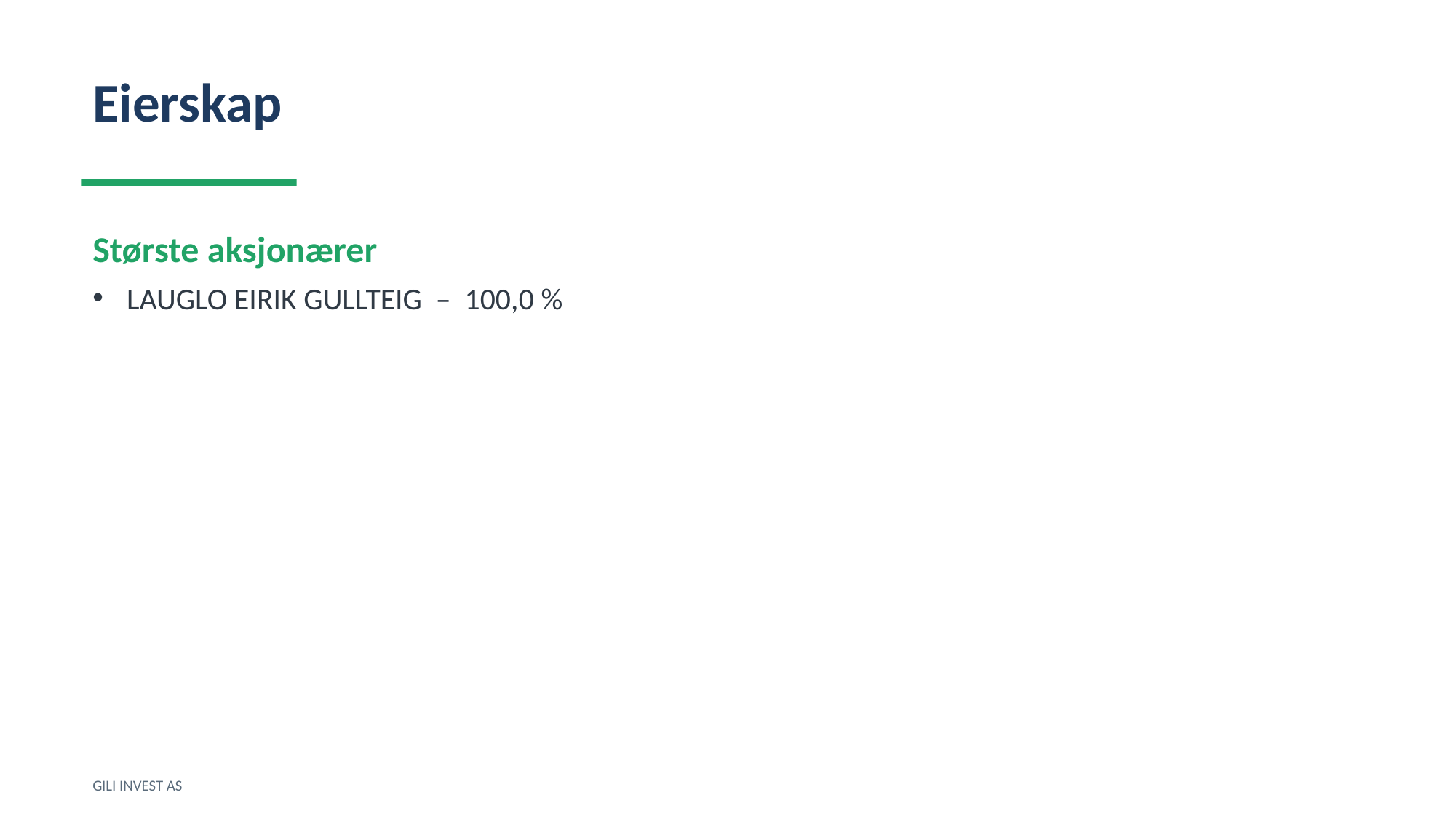

Eierskap

Største aksjonærer
LAUGLO EIRIK GULLTEIG  –  100,0 %
GILI INVEST AS